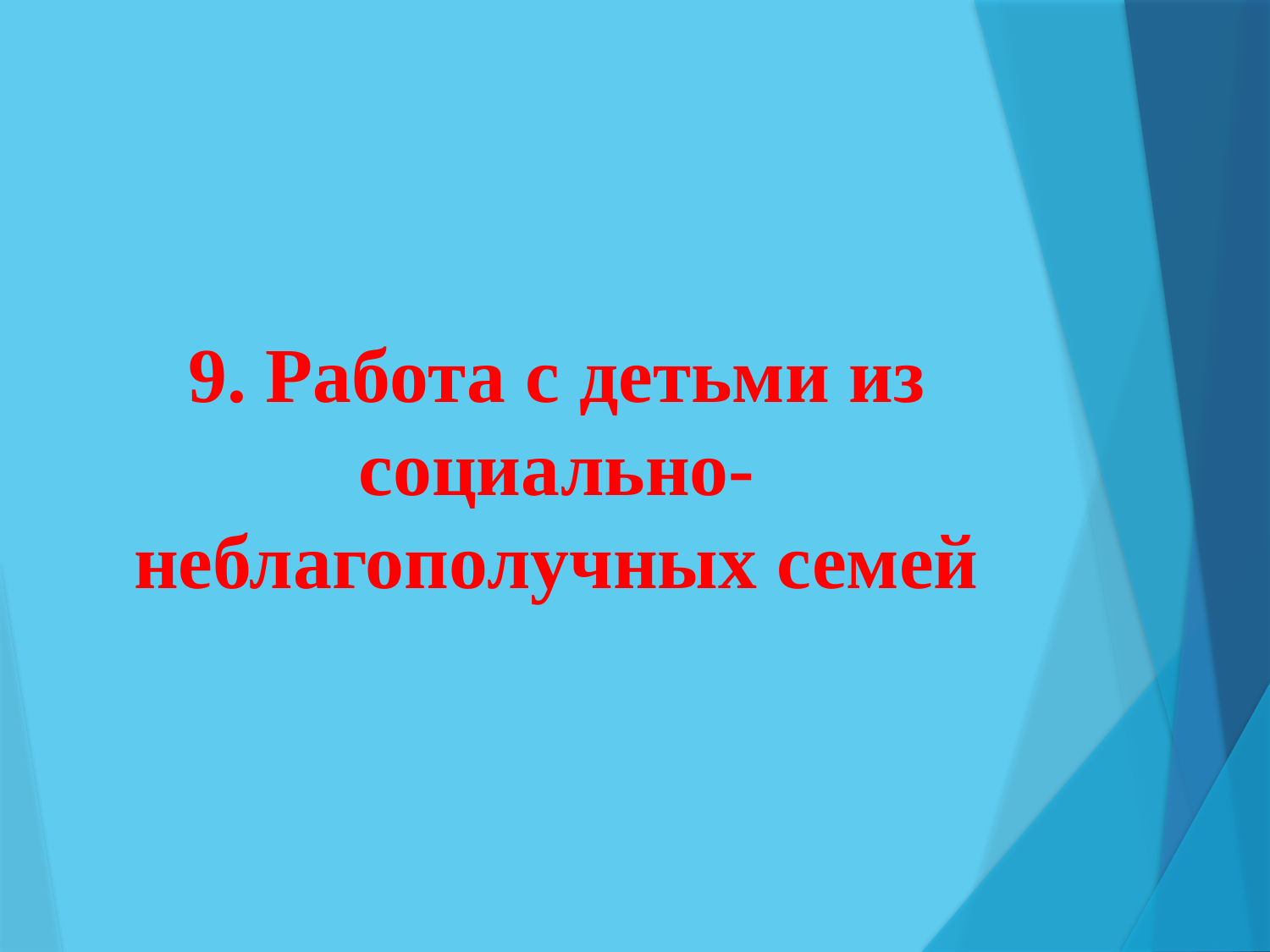

# 9. Работа с детьми из социально-неблагополучных семей